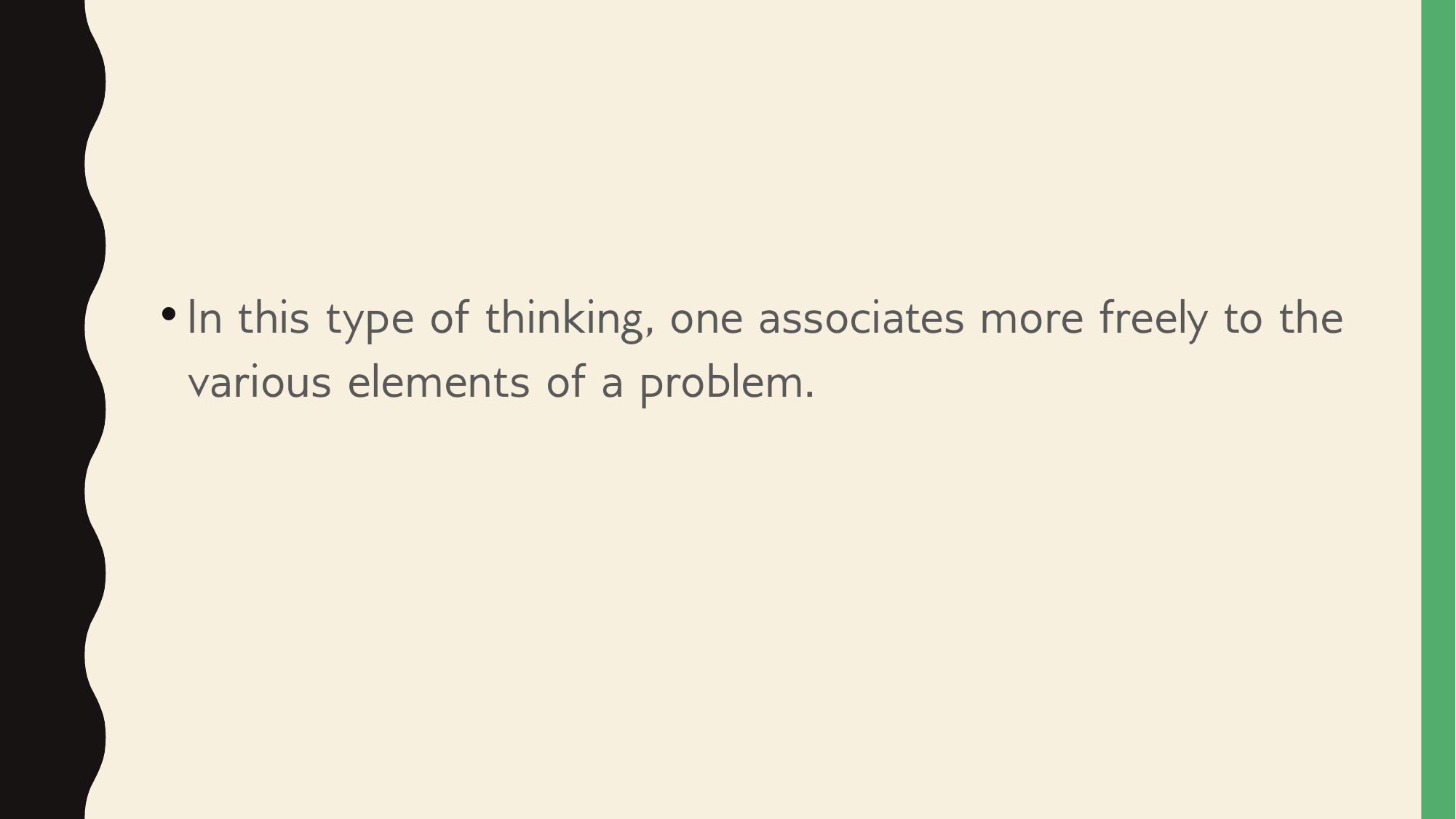

#
In this type of thinking, one associates more freely to the various elements of a problem.